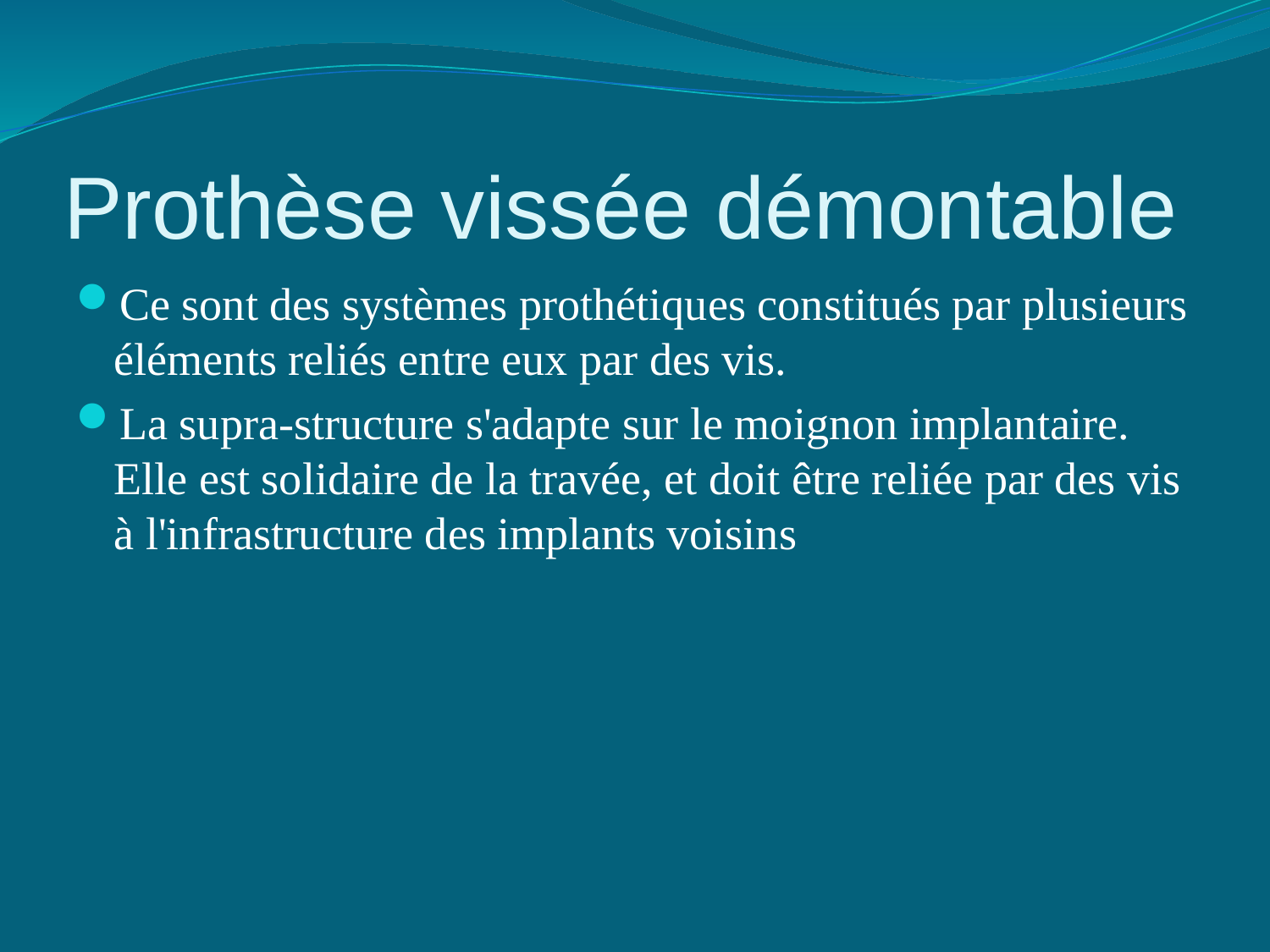

# Prothèse vissée démontable
Ce sont des systèmes prothétiques constitués par plusieurs éléments reliés entre eux par des vis.
La supra-structure s'adapte sur le moignon implantaire. Elle est solidaire de la travée, et doit être reliée par des vis à l'infrastructure des implants voisins